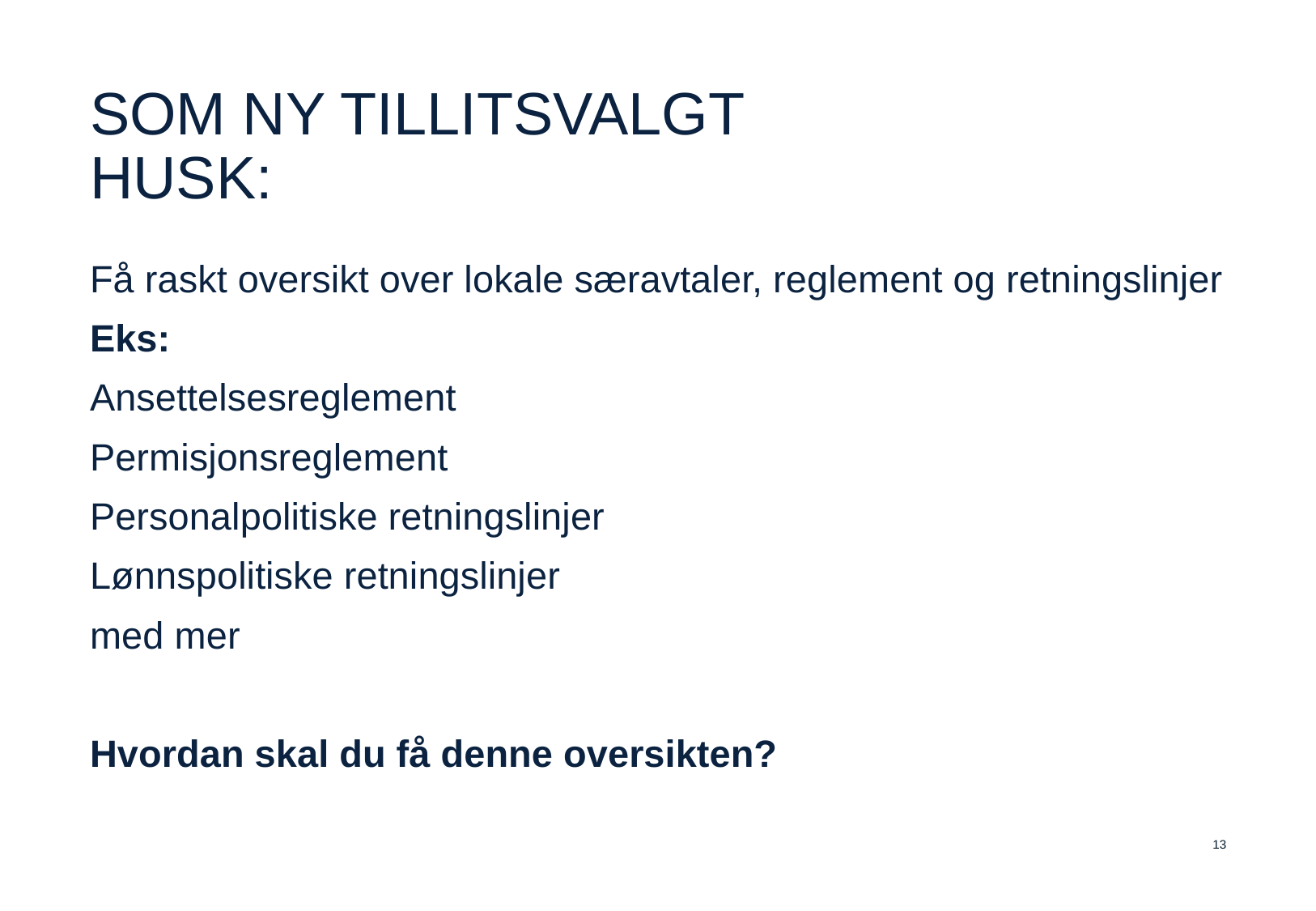

# SOM NY TILLITSVALGT HUSK:
Få raskt oversikt over lokale særavtaler, reglement og retningslinjer
Eks:
Ansettelsesreglement
Permisjonsreglement
Personalpolitiske retningslinjer
Lønnspolitiske retningslinjer
med mer

Hvordan skal du få denne oversikten?

13